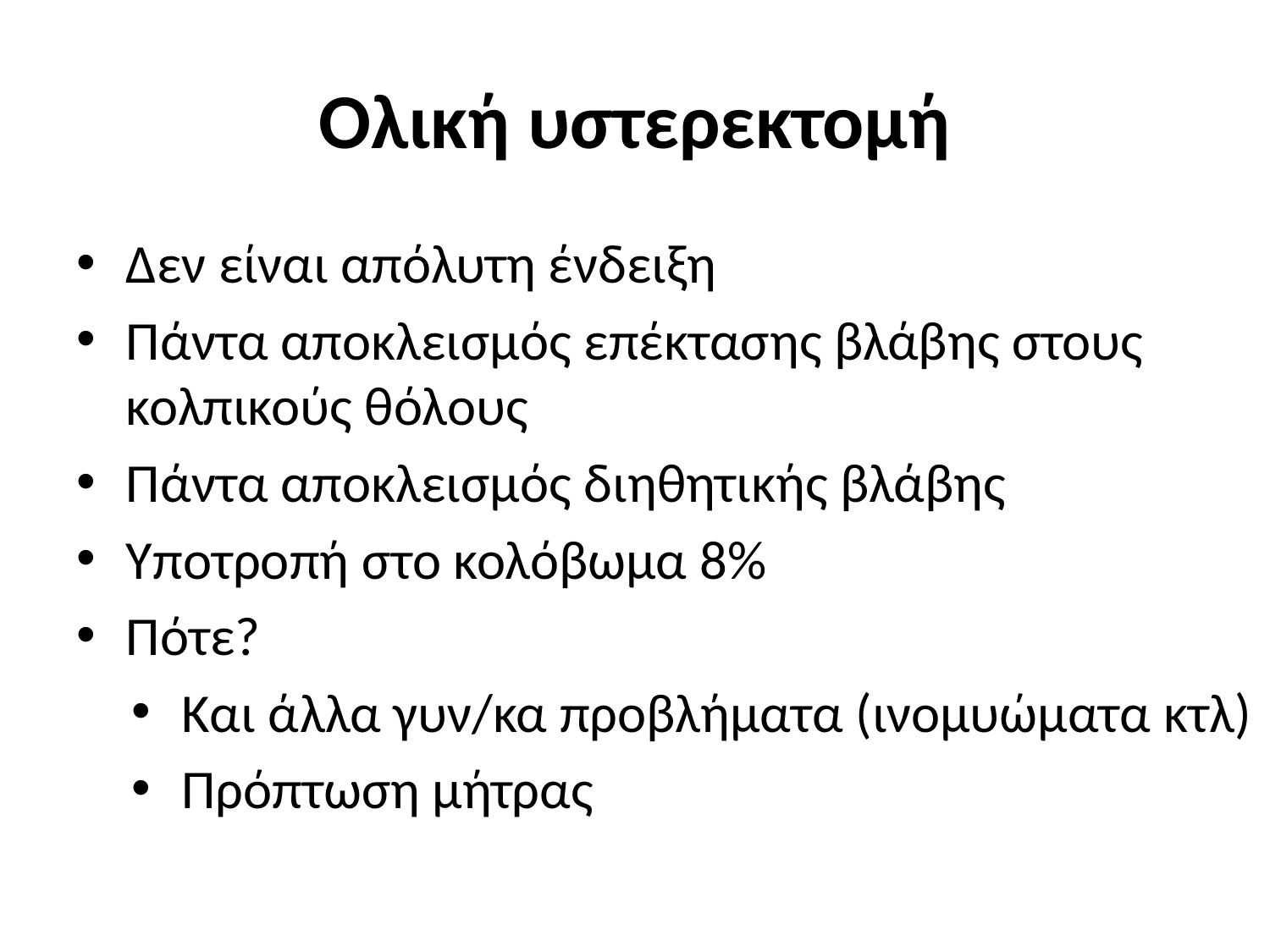

# Ολική υστερεκτομή
Δεν είναι απόλυτη ένδειξη
Πάντα αποκλεισμός επέκτασης βλάβης στους κολπικούς θόλους
Πάντα αποκλεισμός διηθητικής βλάβης
Υποτροπή στο κολόβωμα 8%
Πότε?
Και άλλα γυν/κα προβλήματα (ινομυώματα κτλ)
Πρόπτωση μήτρας